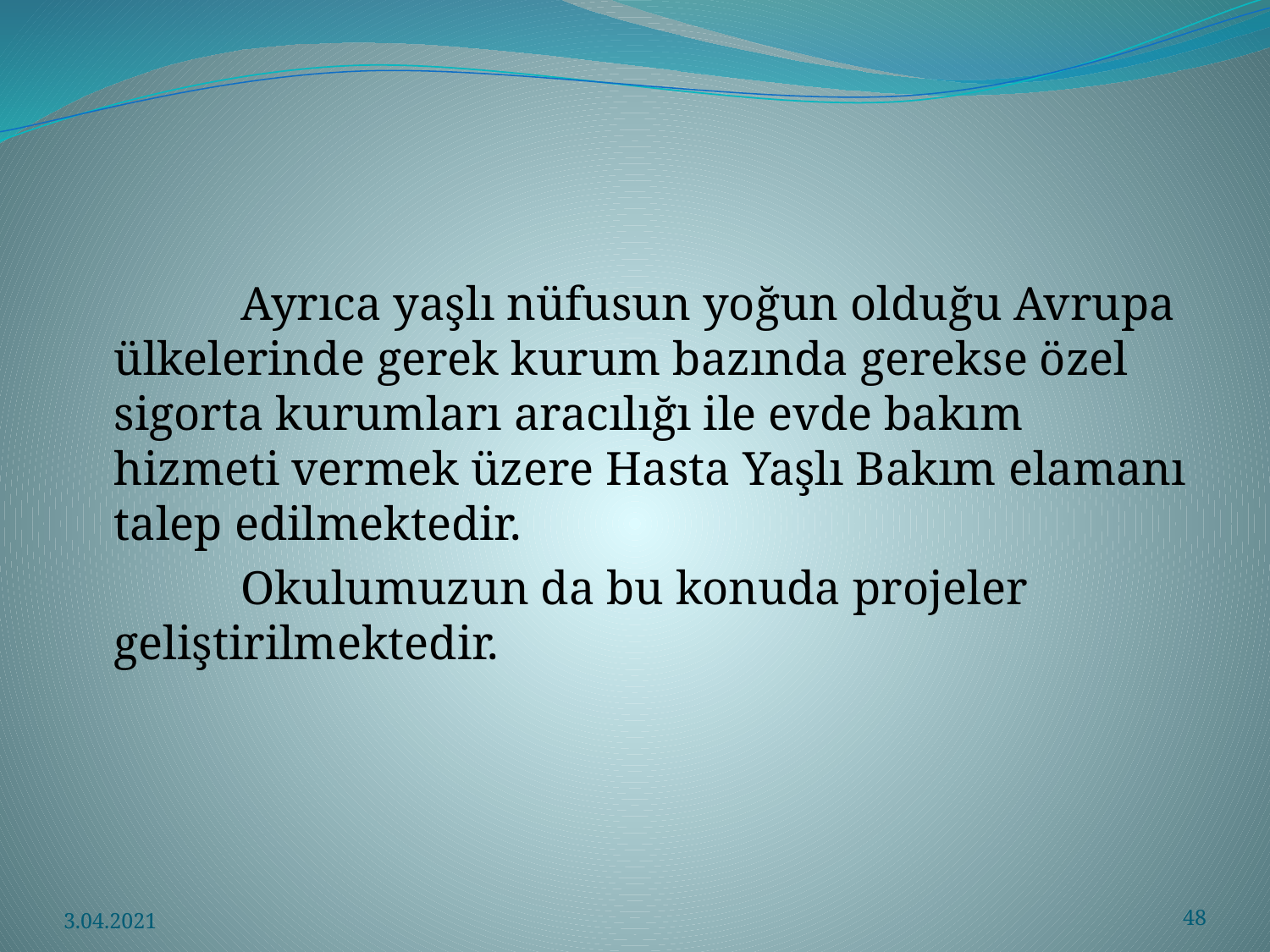

#
		Ayrıca yaşlı nüfusun yoğun olduğu Avrupa ülkelerinde gerek kurum bazında gerekse özel sigorta kurumları aracılığı ile evde bakım hizmeti vermek üzere Hasta Yaşlı Bakım elamanı talep edilmektedir.
		Okulumuzun da bu konuda projeler geliştirilmektedir.
3.04.2021
48